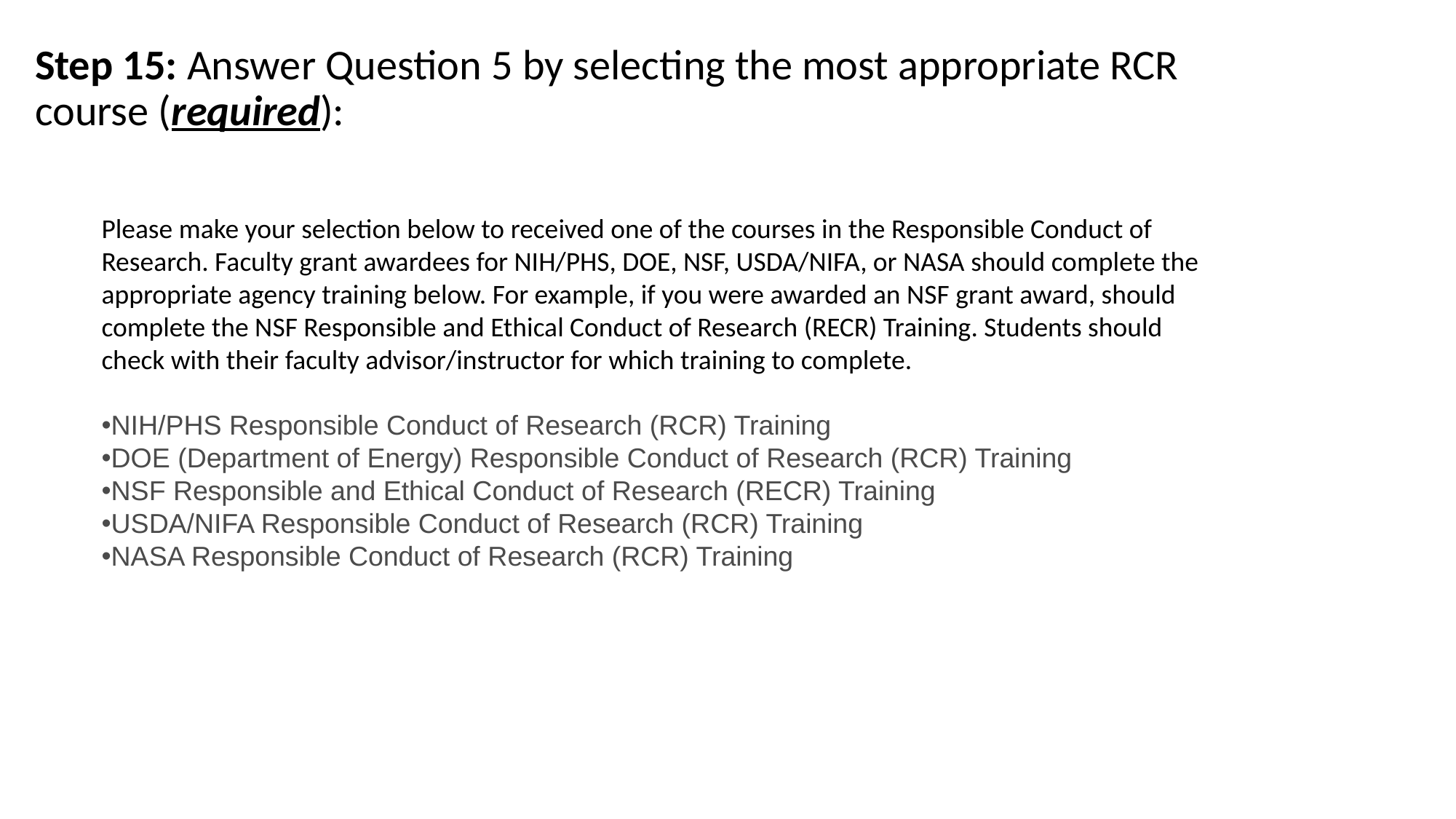

Step 15: Answer Question 5 by selecting the most appropriate RCR course (required):
Please make your selection below to received one of the courses in the Responsible Conduct of Research. Faculty grant awardees for NIH/PHS, DOE, NSF, USDA/NIFA, or NASA should complete the appropriate agency training below. For example, if you were awarded an NSF grant award, should complete the NSF Responsible and Ethical Conduct of Research (RECR) Training. Students should check with their faculty advisor/instructor for which training to complete.

NIH/PHS Responsible Conduct of Research (RCR) Training
DOE (Department of Energy) Responsible Conduct of Research (RCR) Training
NSF Responsible and Ethical Conduct of Research (RECR) Training
USDA/NIFA Responsible Conduct of Research (RCR) Training
NASA Responsible Conduct of Research (RCR) Training